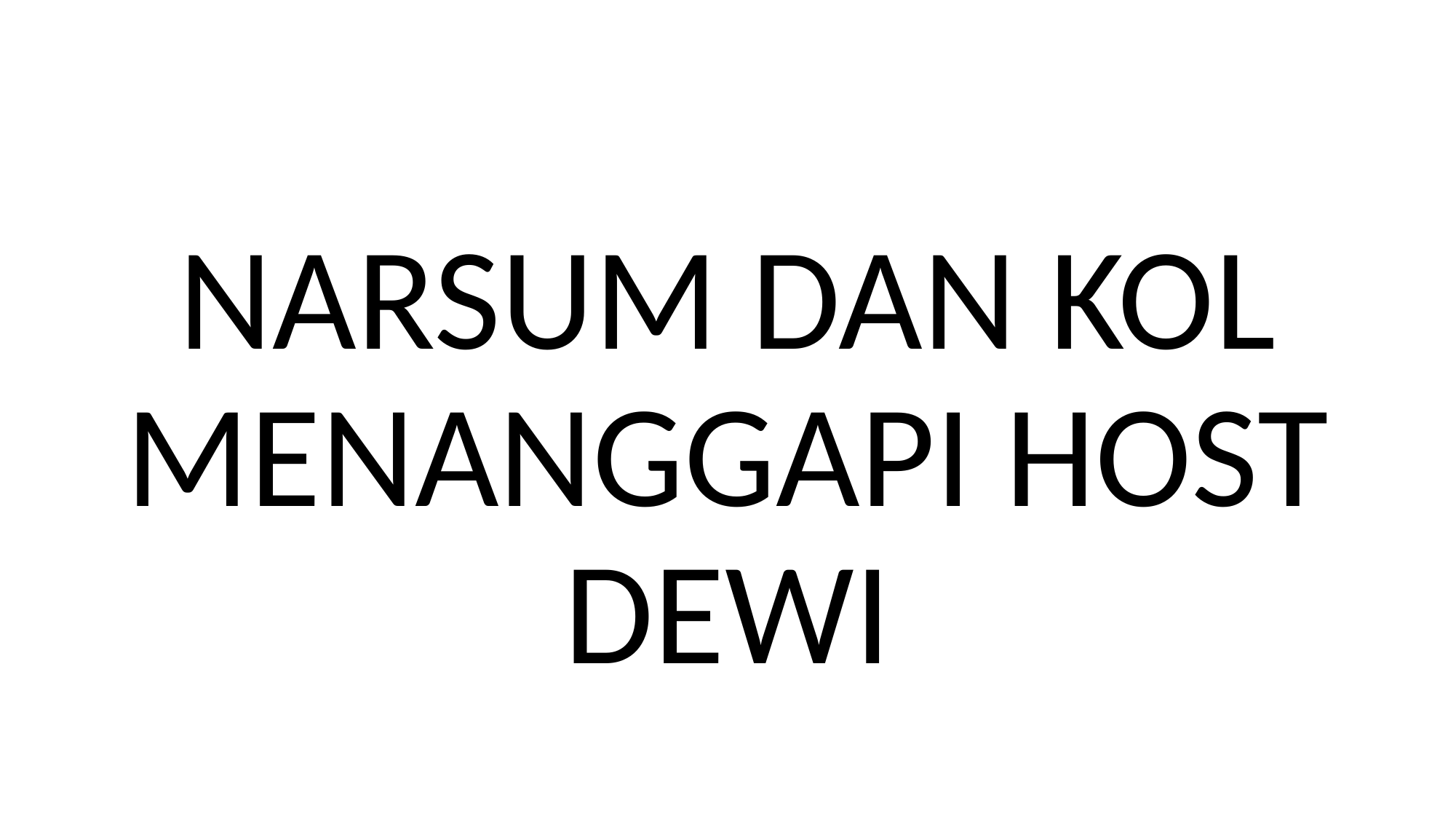

#
NARSUM DAN KOL MENANGGAPI HOST DEWI